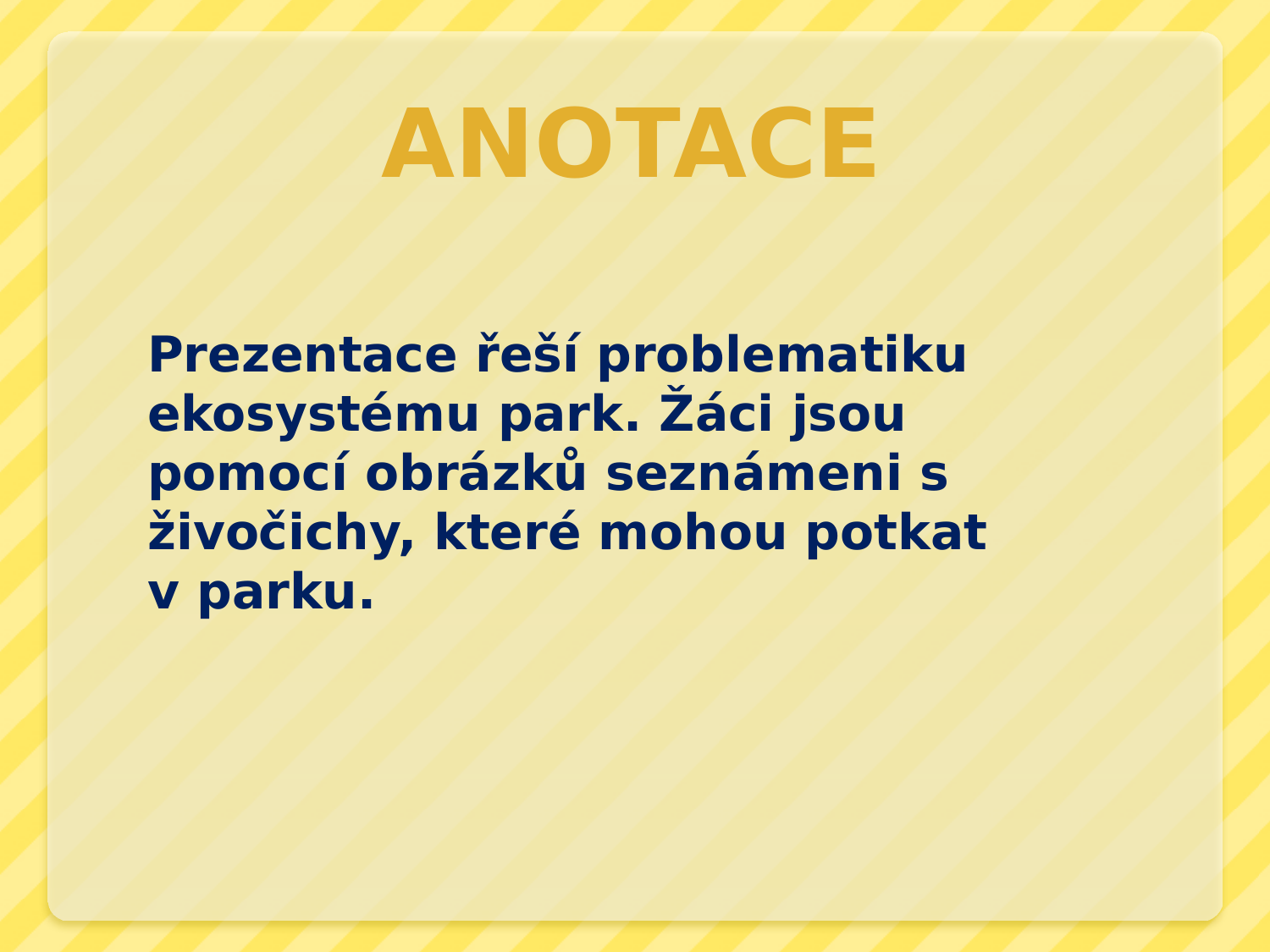

Anotace
Prezentace řeší problematiku ekosystému park. Žáci jsou pomocí obrázků seznámeni s živočichy, které mohou potkat
v parku.